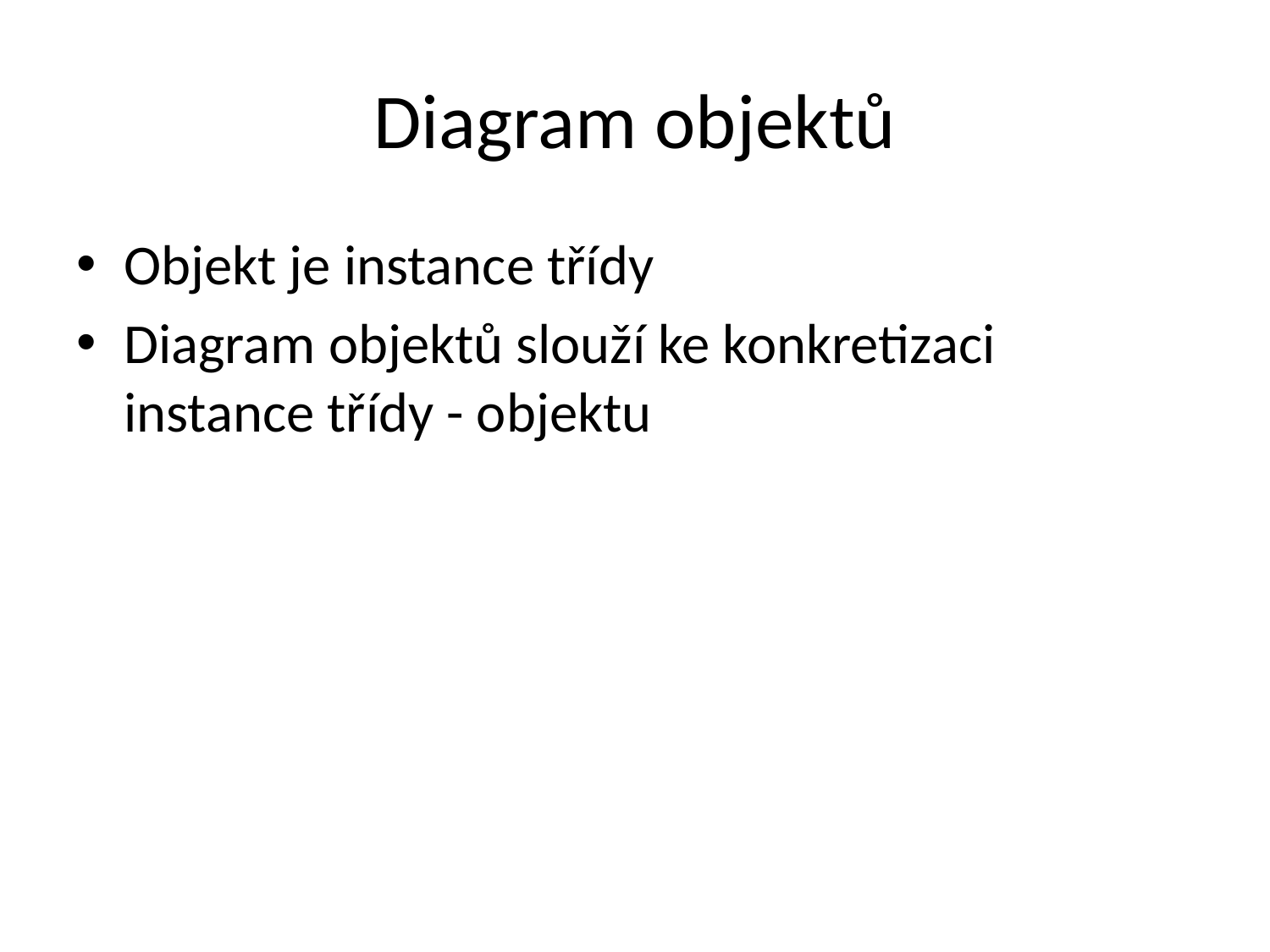

# Diagram objektů
Objekt je instance třídy
Diagram objektů slouží ke konkretizaci instance třídy - objektu